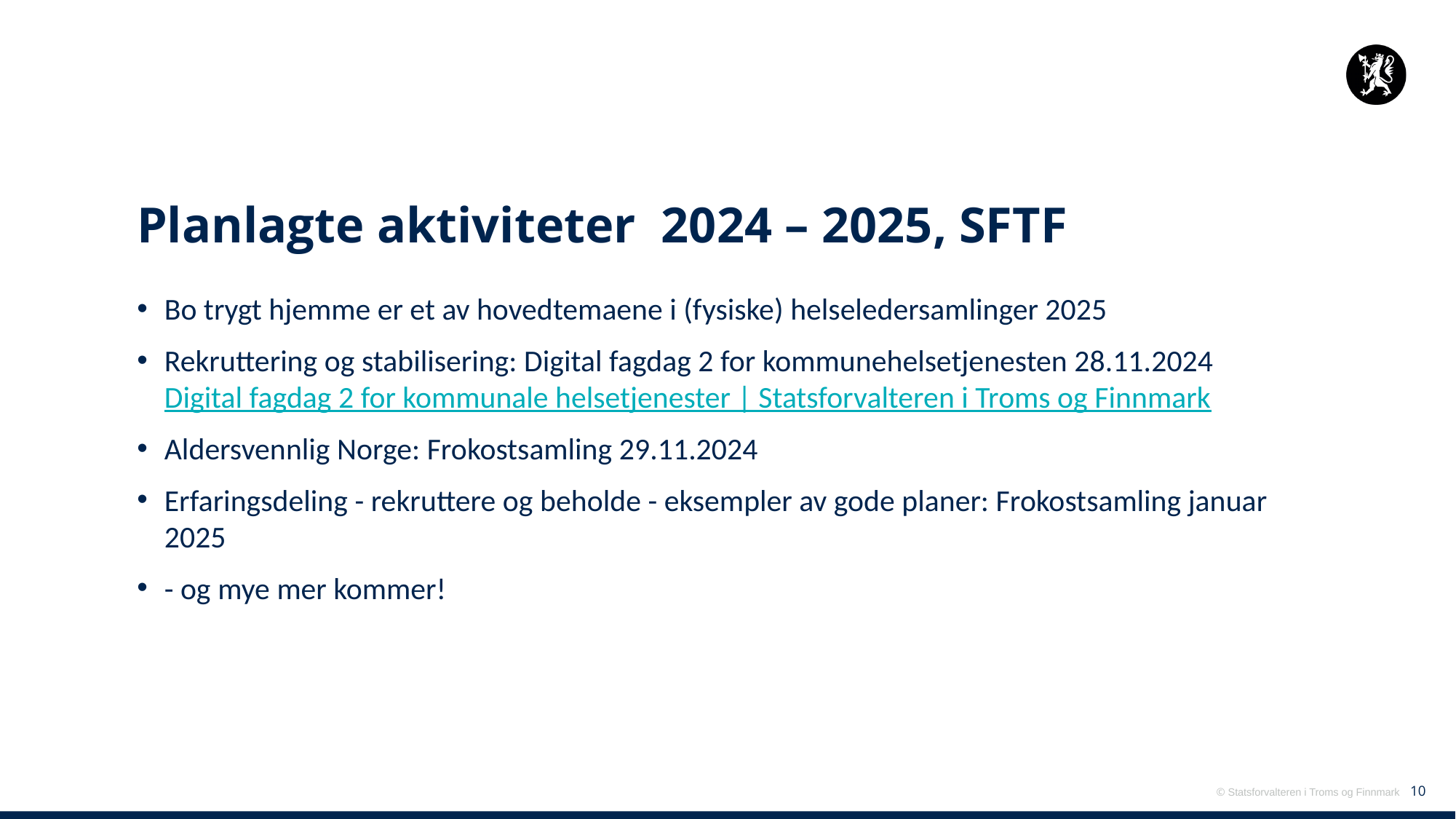

# Planlagte aktiviteter  2024 – 2025, SFTF
Bo trygt hjemme er et av hovedtemaene i (fysiske) helseledersamlinger 2025
Rekruttering og stabilisering: Digital fagdag 2 for kommunehelsetjenesten 28.11.2024    Digital fagdag 2 for kommunale helsetjenester | Statsforvalteren i Troms og Finnmark
Aldersvennlig Norge: Frokostsamling 29.11.2024
Erfaringsdeling - rekruttere og beholde - eksempler av gode planer: Frokostsamling januar 2025
- og mye mer kommer!